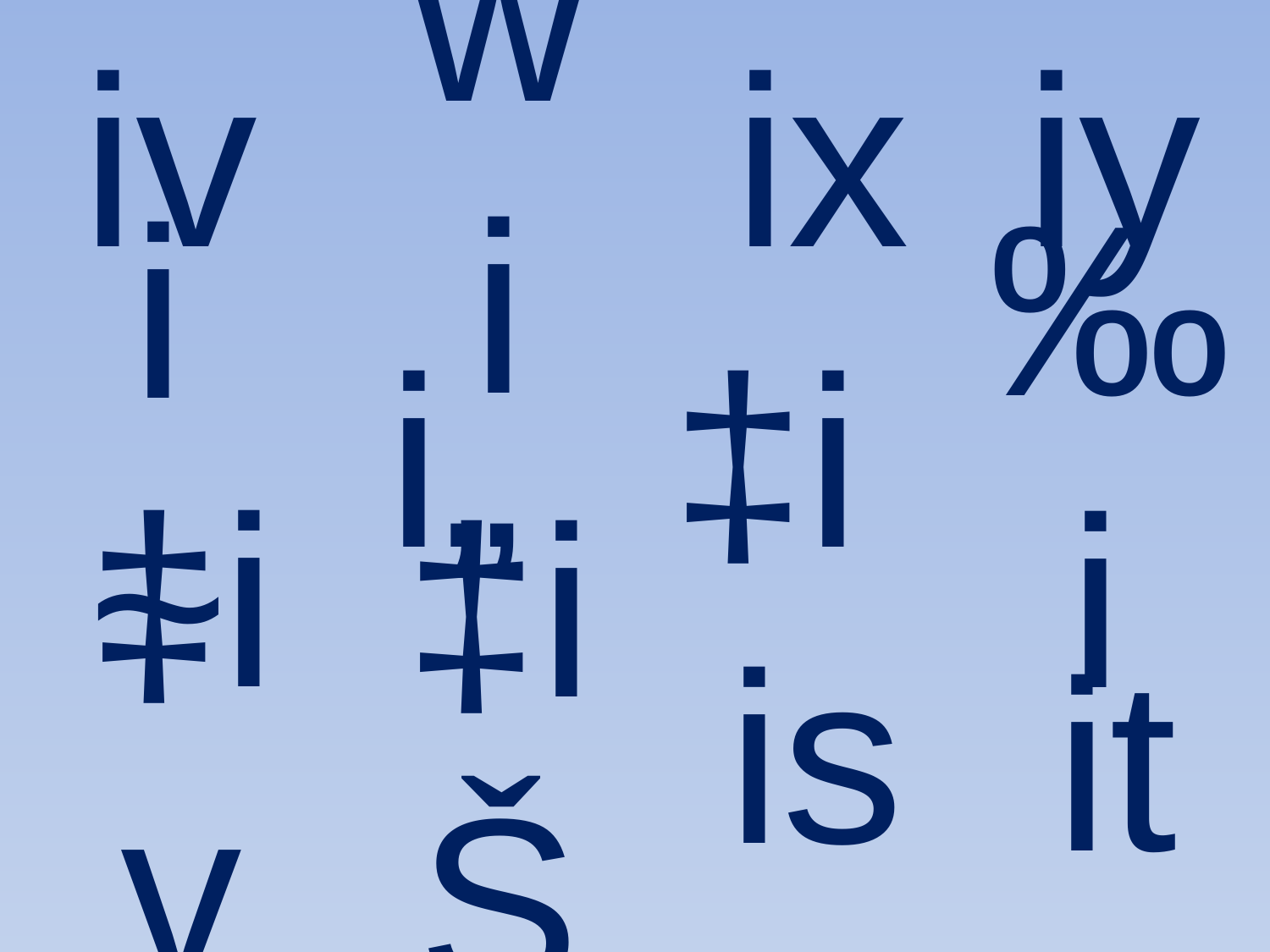

iv
wi
ix
iy
‰i
‡i
i~
i„
‡iv
‡iŠ
is
it